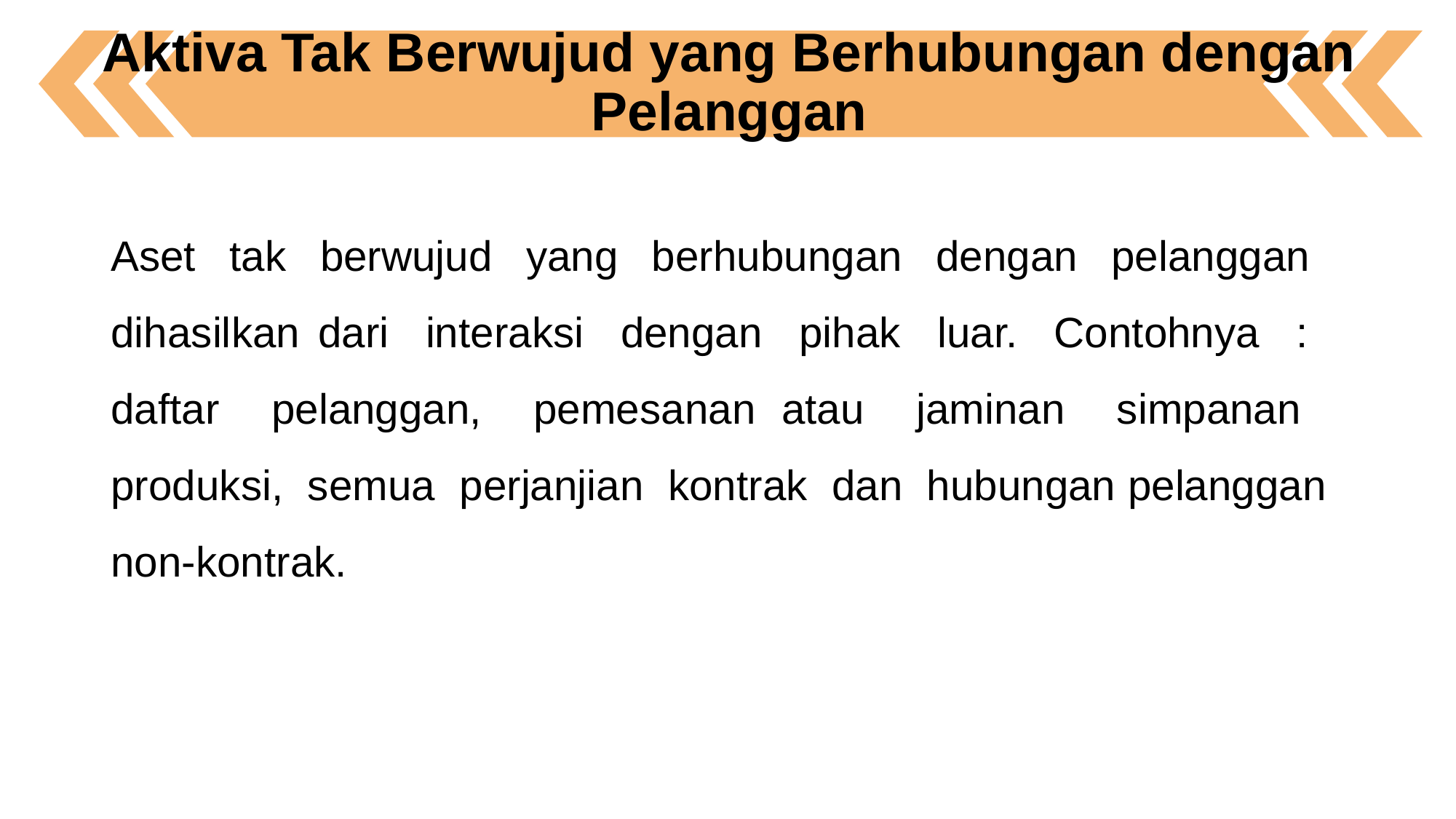

Aktiva Tak Berwujud yang Berhubungan dengan Pelanggan
Aset  tak  berwujud  yang  berhubungan  dengan  pelanggan  dihasilkan dari  interaksi  dengan  pihak  luar.  Contohnya  :  daftar  pelanggan,  pemesanan atau  jaminan  simpanan  produksi,  semua  perjanjian  kontrak  dan  hubungan pelanggan non-kontrak.